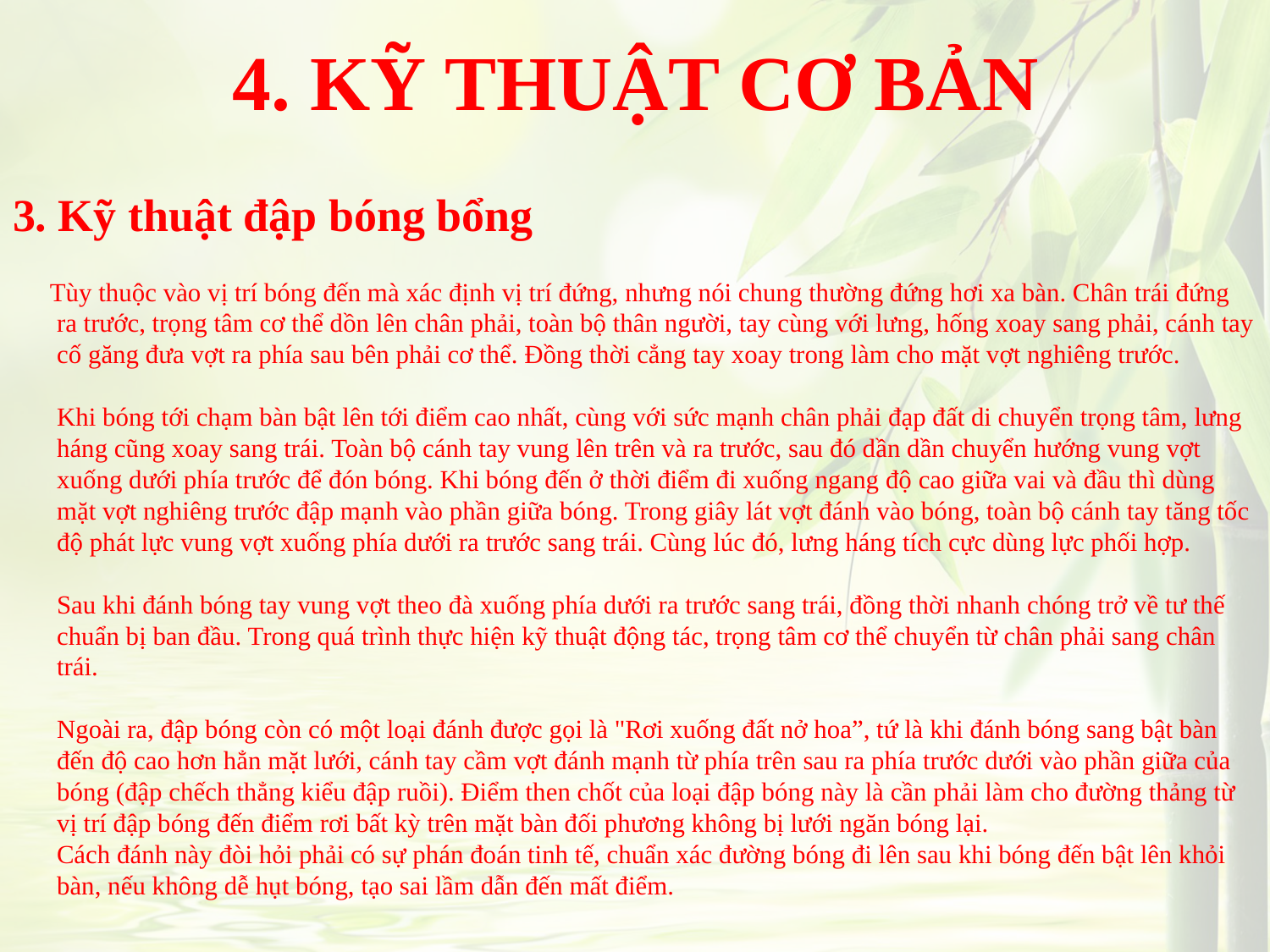

# 4. KỸ THUẬT CƠ BẢN
3. Kỹ thuật đập bóng bổng

        Tùy thuộc vào vị trí bóng đến mà xác định vị trí đứng, nhưng nói chung thường đứng hơi xa bàn. Chân trái đứng ra trước, trọng tâm cơ thể dồn lên chân phải, toàn bộ thân người, tay cùng với lưng, hống xoay sang phải, cánh tay cố găng đưa vợt ra phía sau bên phải cơ thể. Đồng thời cẳng tay xoay trong làm cho mặt vợt nghiêng trước.
Khi bóng tới chạm bàn bật lên tới điểm cao nhất, cùng với sức mạnh chân phải đạp đất di chuyển trọng tâm, lưng háng cũng xoay sang trái. Toàn bộ cánh tay vung lên trên và ra trước, sau đó dần dần chuyển hướng vung vợt xuống dưới phía trước để đón bóng. Khi bóng đến ở thời điểm đi xuống ngang độ cao giữa vai và đầu thì dùng mặt vợt nghiêng trước đập mạnh vào phần giữa bóng. Trong giây lát vợt đánh vào bóng, toàn bộ cánh tay tăng tốc độ phát lực vung vợt xuống phía dưới ra trước sang trái. Cùng lúc đó, lưng háng tích cực dùng lực phối hợp.
Sau khi đánh bóng tay vung vợt theo đà xuống phía dưới ra trước sang trái, đồng thời nhanh chóng trở về tư thế chuẩn bị ban đầu. Trong quá trình thực hiện kỹ thuật động tác, trọng tâm cơ thể chuyển từ chân phải sang chân trái.
Ngoài ra, đập bóng còn có một loại đánh được gọi là "Rơi xuống đất nở hoa”, tứ là khi đánh bóng sang bật bàn đến độ cao hơn hẳn mặt lưới, cánh tay cầm vợt đánh mạnh từ phía trên sau ra phía trước dưới vào phần giữa của bóng (đập chếch thẳng kiểu đập ruồi). Điểm then chốt của loại đập bóng này là cần phải làm cho đường thảng từ vị trí đập bóng đến điểm rơi bất kỳ trên mặt bàn đối phương không bị lưới ngăn bóng lại.
Cách đánh này đòi hỏi phải có sự phán đoán tinh tế, chuẩn xác đường bóng đi lên sau khi bóng đến bật lên khỏi bàn, nếu không dễ hụt bóng, tạo sai lầm dẫn đến mất điểm.